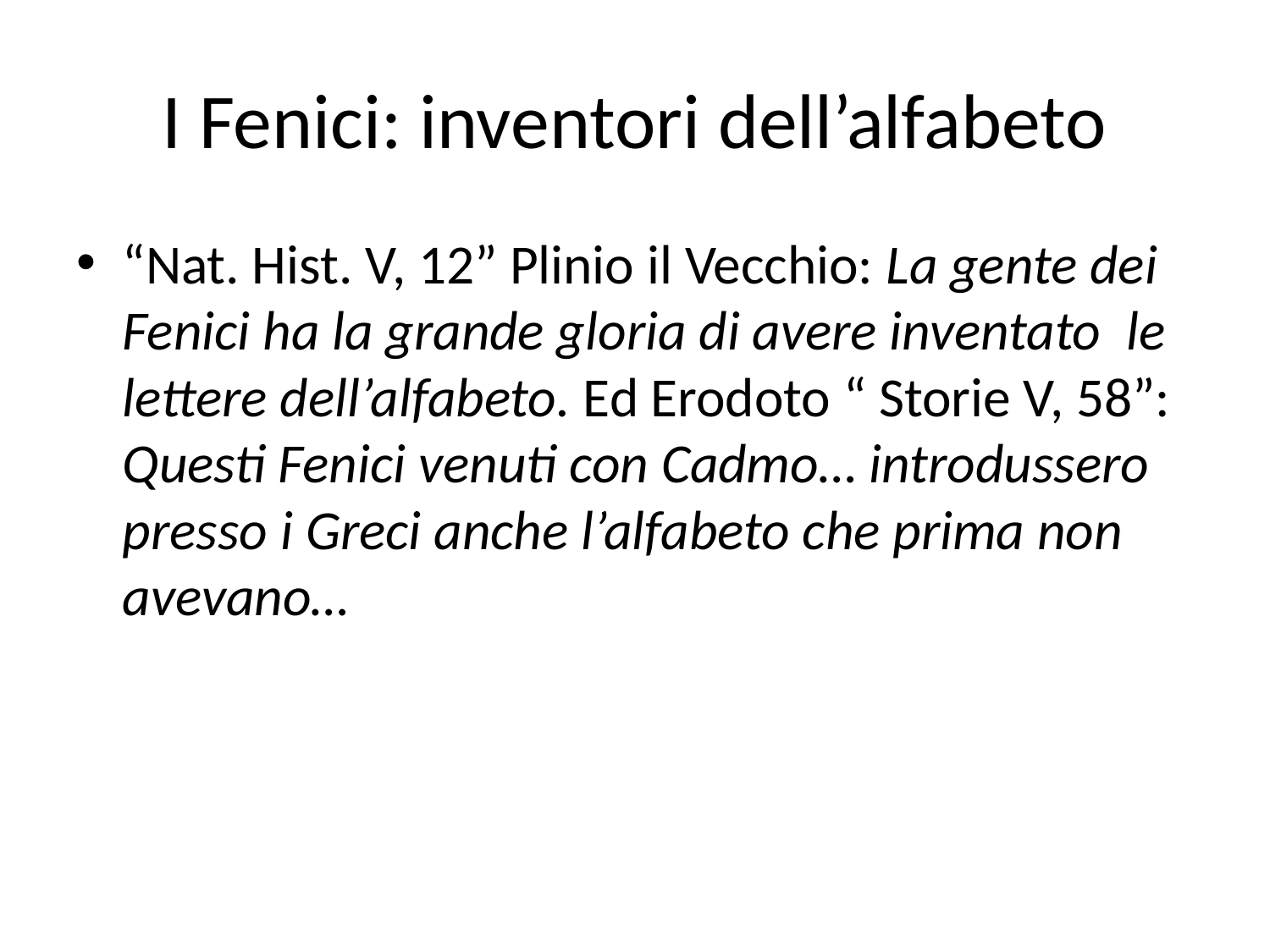

# I Fenici: inventori dell’alfabeto
“Nat. Hist. V, 12” Plinio il Vecchio: La gente dei Fenici ha la grande gloria di avere inventato  le lettere dell’alfabeto. Ed Erodoto “ Storie V, 58”: Questi Fenici venuti con Cadmo… introdussero presso i Greci anche l’alfabeto che prima non avevano…